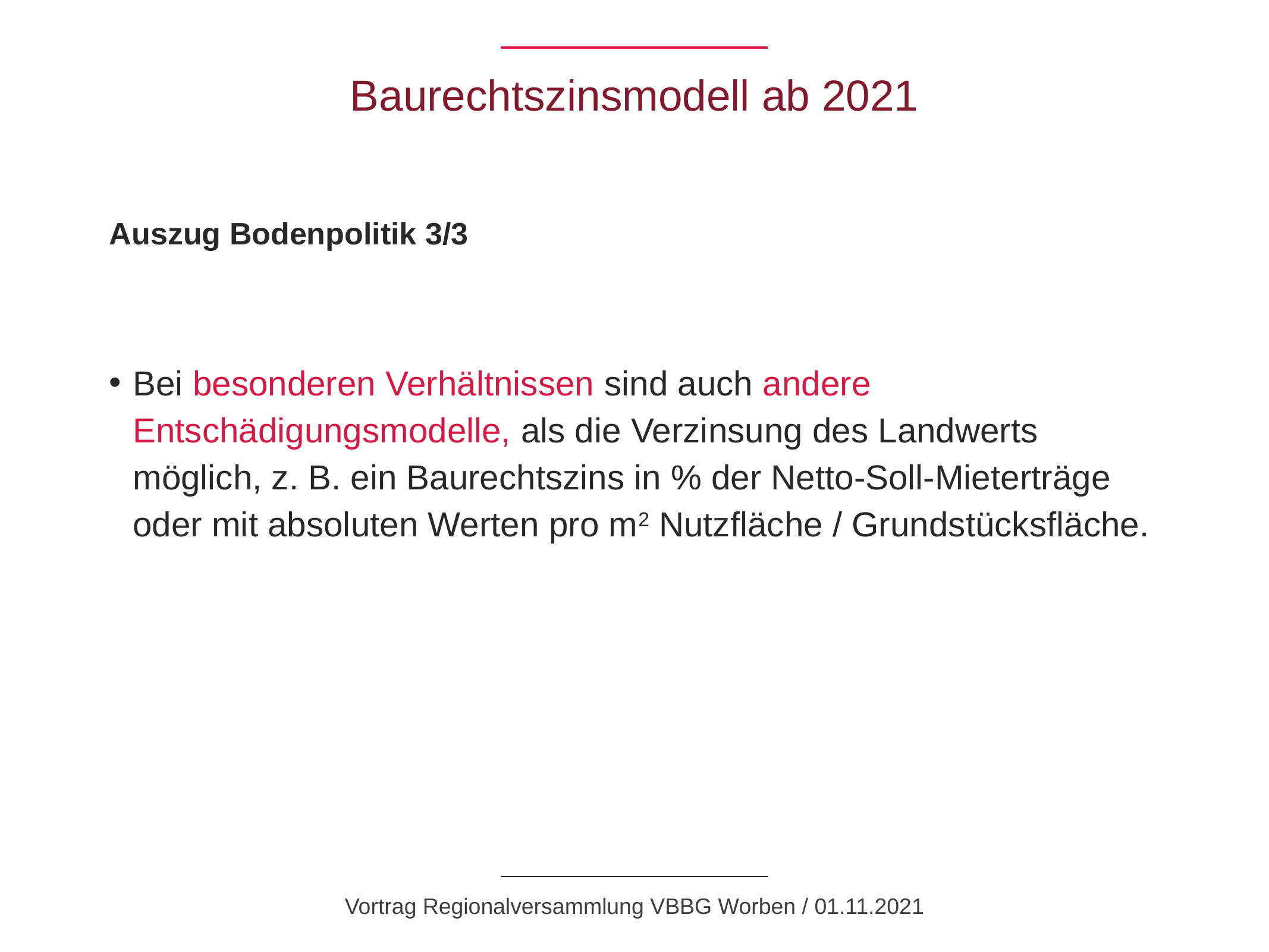

# Baurechtszinsmodell ab 2021
Auszug Bodenpolitik 3/3

Bei besonderen Verhältnissen sind auch andere Entschädigungsmodelle, als die Verzinsung des Landwerts möglich, z. B. ein Baurechtszins in % der Netto-Soll-Mieterträge oder mit absoluten Werten pro m2 Nutzfläche / Grundstücksfläche.

Vortrag Regionalversammlung VBBG Worben / 01.11.2021